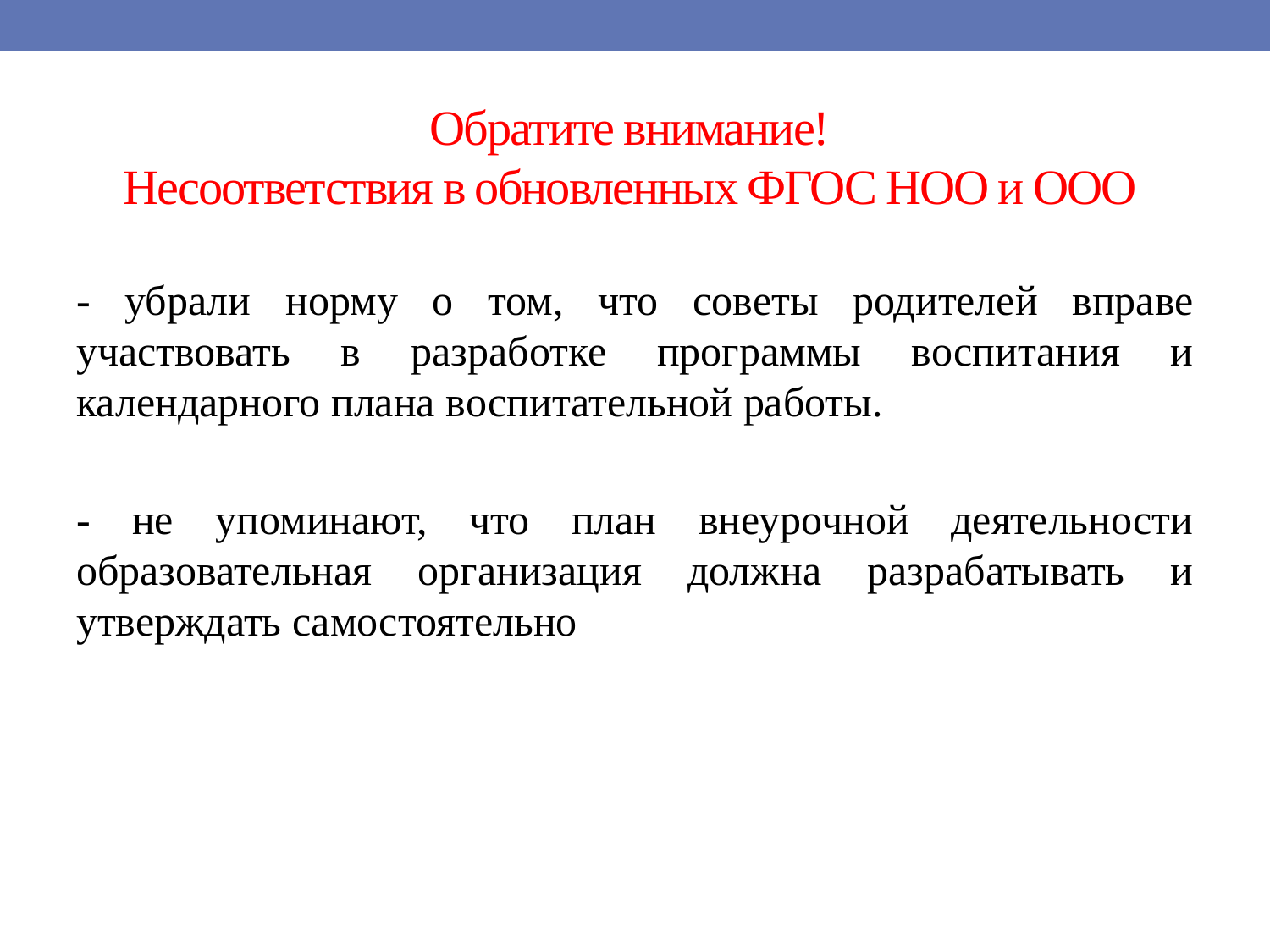

# Обратите внимание! Несоответствия в обновленных ФГОС НОО и ООО
- убрали норму о том, что советы родителей вправе участвовать в разработке программы воспитания и календарного плана воспитательной работы.

- не упоминают, что план внеурочной деятельности образовательная организация должна разрабатывать и утверждать самостоятельно